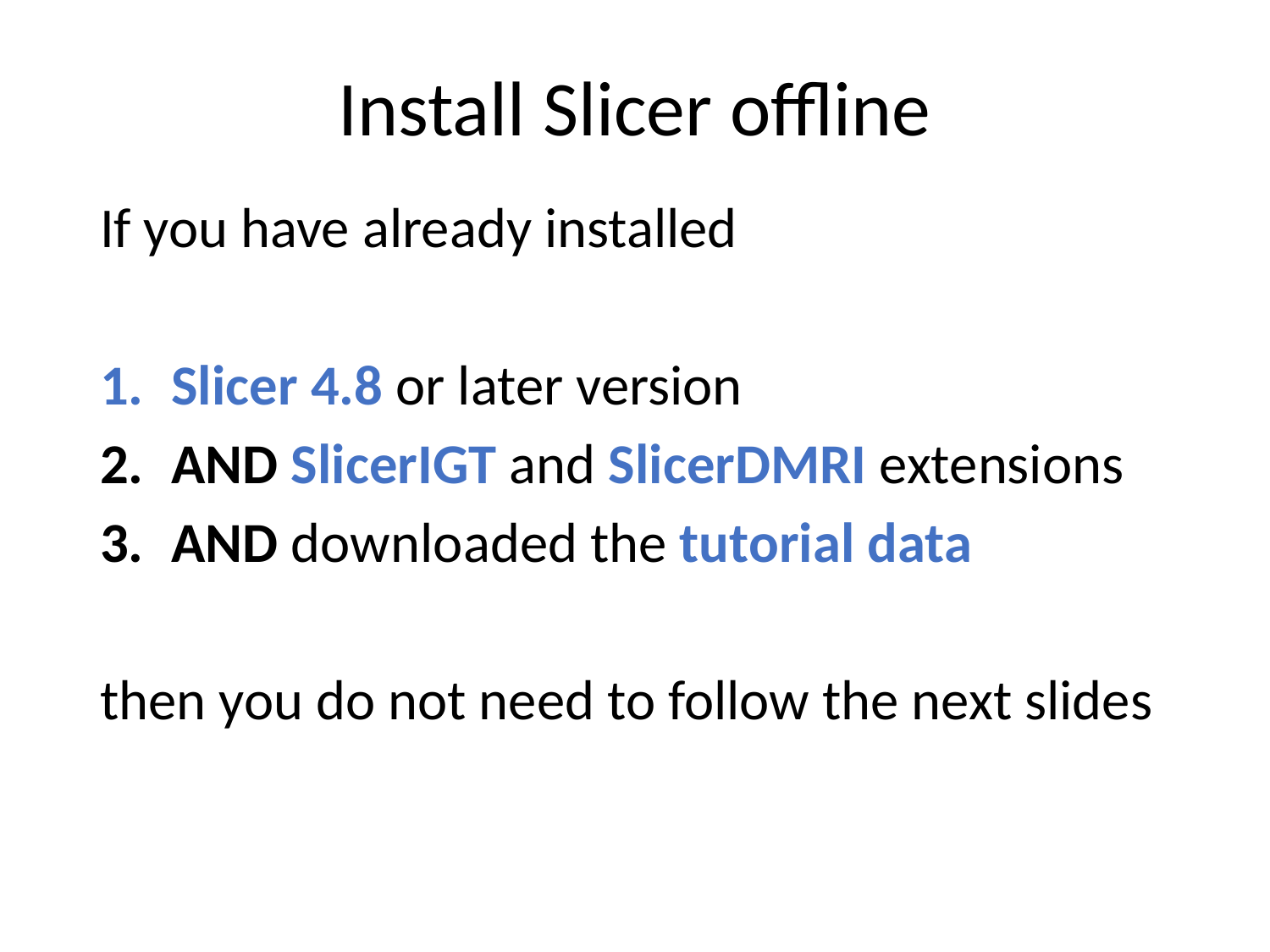

# Install Slicer offline
If you have already installed

Slicer 4.8 or later version
AND SlicerIGT and SlicerDMRI extensions
AND downloaded the tutorial data

then you do not need to follow the next slides